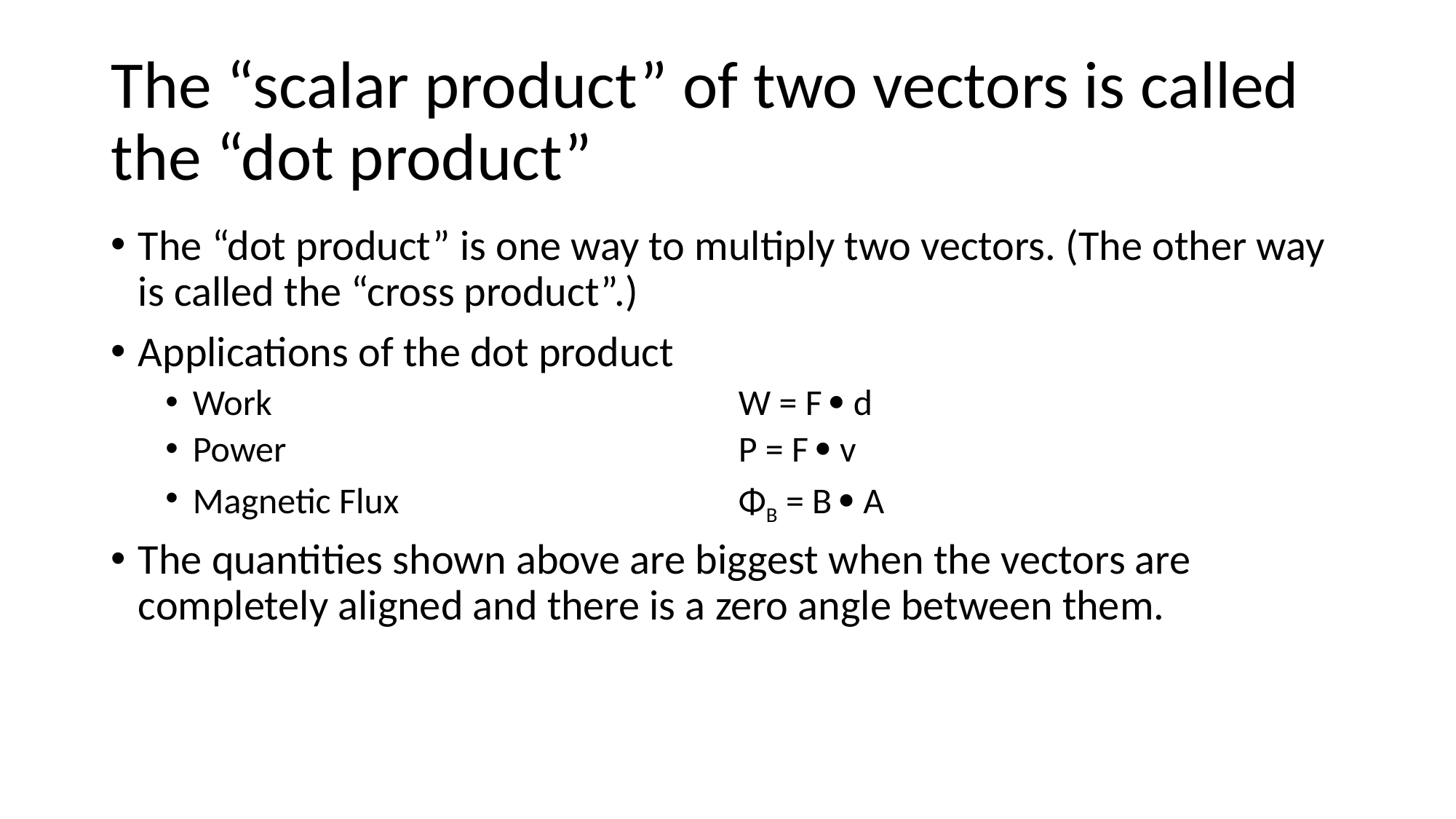

# The “scalar product” of two vectors is called the “dot product”
The “dot product” is one way to multiply two vectors. (The other way is called the “cross product”.)
Applications of the dot product
Work					W = F • d
Power					P = F • v
Magnetic Flux				ΦB = B • A
The quantities shown above are biggest when the vectors are completely aligned and there is a zero angle between them.